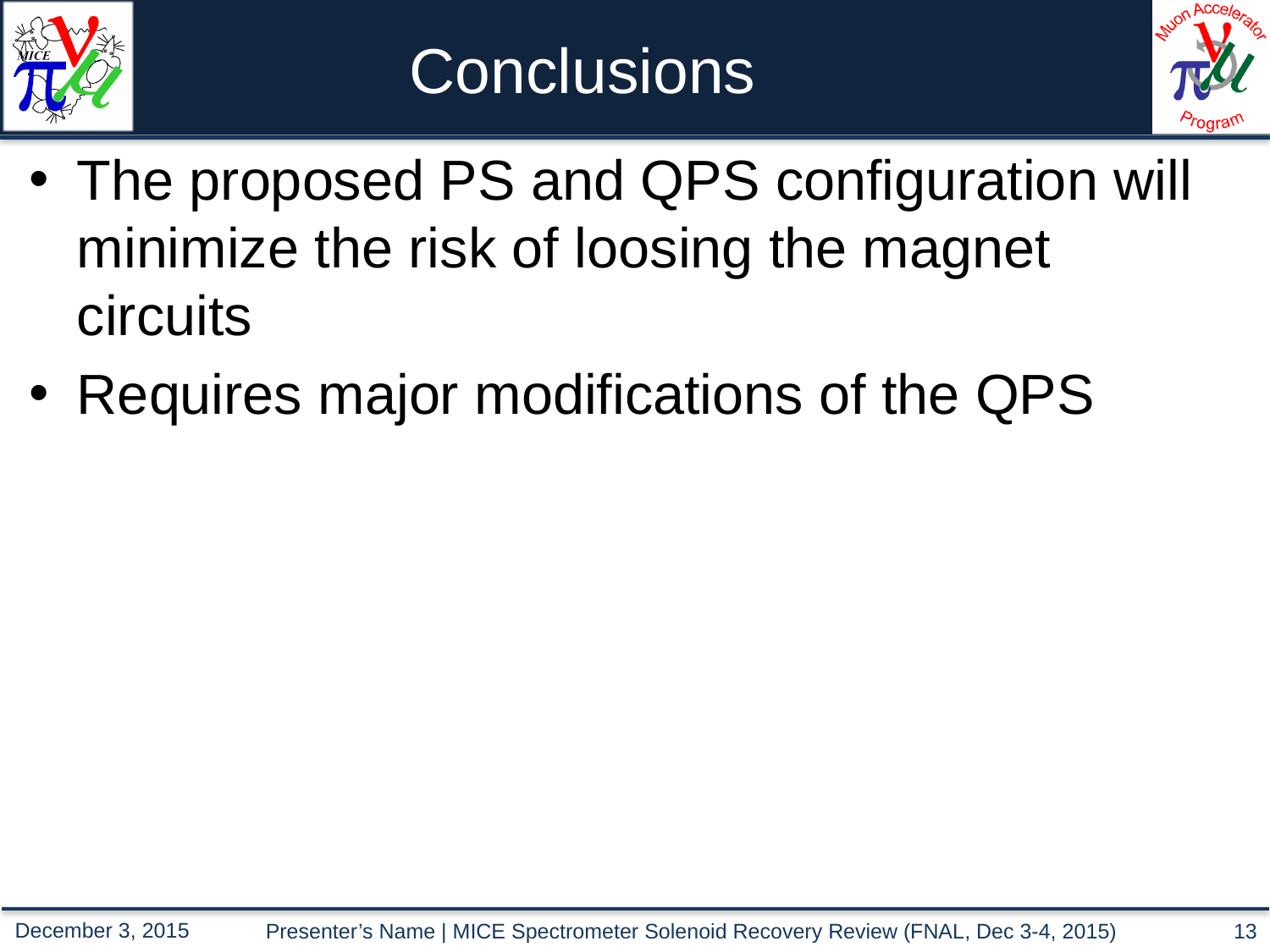

# Conclusions
The proposed PS and QPS configuration will minimize the risk of loosing the magnet circuits
Requires major modifications of the QPS
Presenter’s Name | MICE Spectrometer Solenoid Recovery Review (FNAL, Dec 3-4, 2015)
13
December 3, 2015